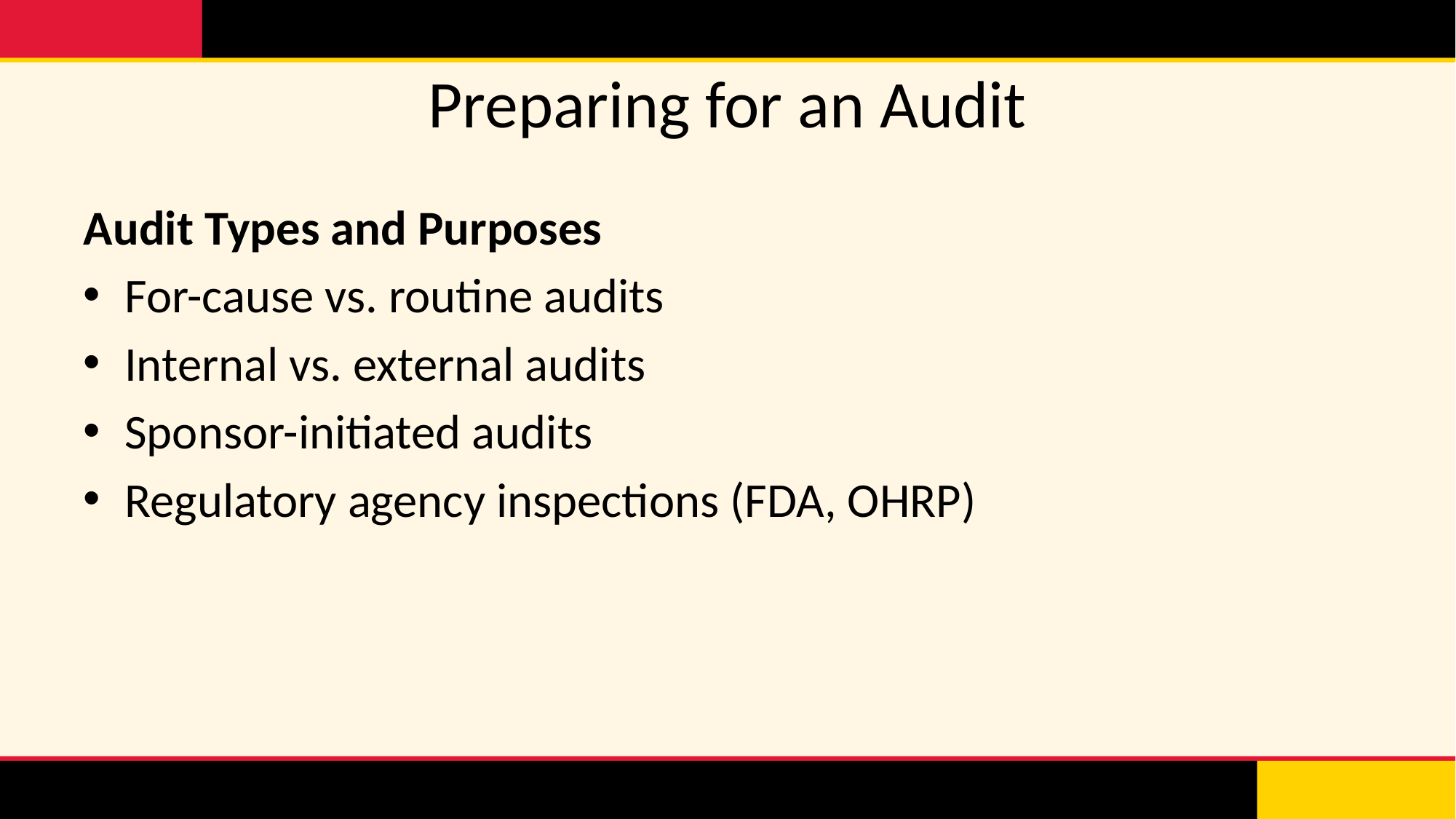

# Preparing for an Audit
Audit Types and Purposes
For-cause vs. routine audits
Internal vs. external audits
Sponsor-initiated audits
Regulatory agency inspections (FDA, OHRP)